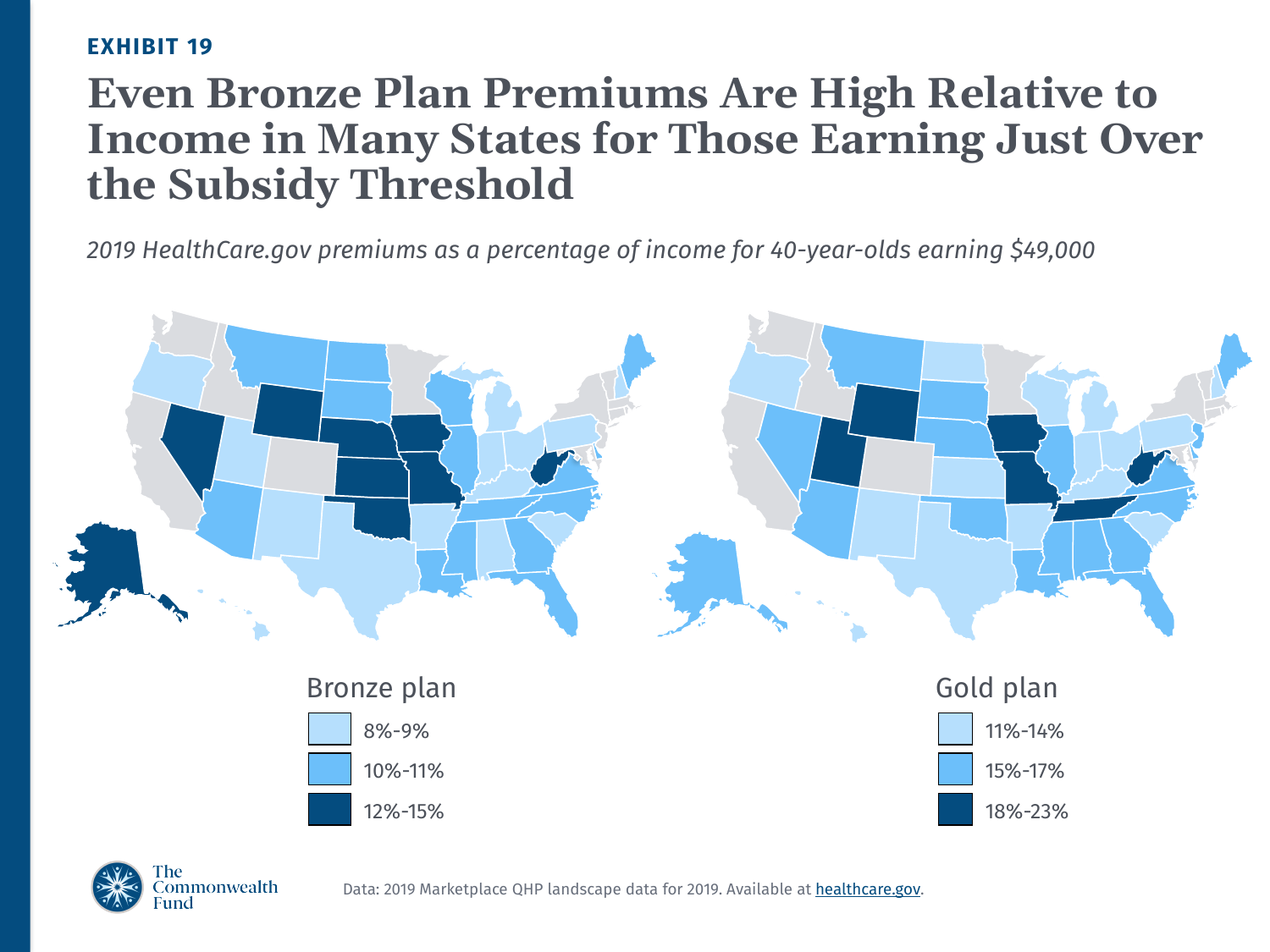

EXHIBIT 19
# Even Bronze Plan Premiums Are High Relative to Income in Many States for Those Earning Just Over the Subsidy Threshold
2019 HealthCare.gov premiums as a percentage of income for 40-year-olds earning $49,000

Bronze plan
Gold plan
8%-9%

10%-11%

12%-15%

11%-14%

15%-17%

18%-23%

Data: 2019 Marketplace QHP landscape data for 2019. Available at healthcare.gov.